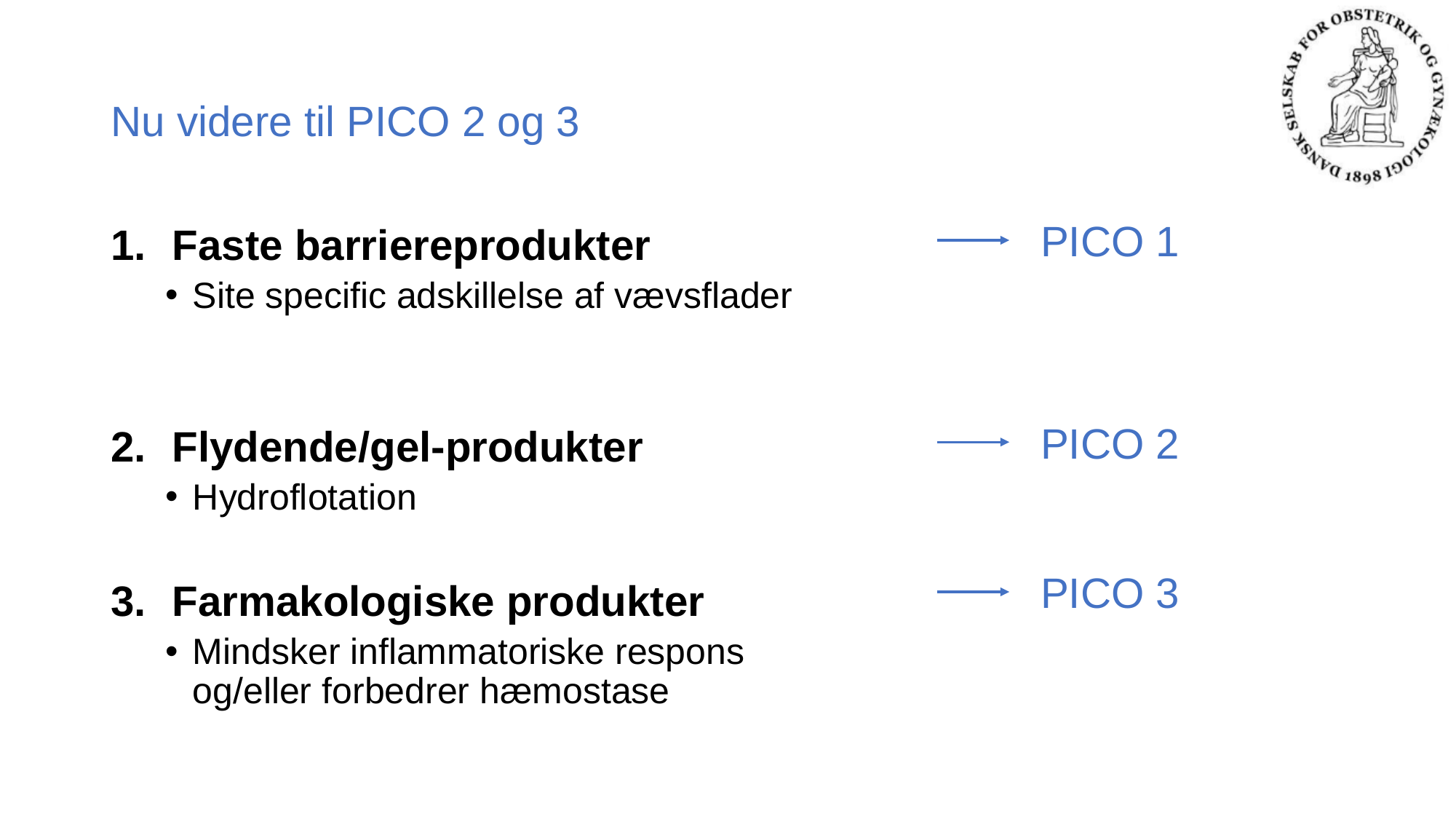

# Nu videre til PICO 2 og 3
PICO 1
Faste barriereprodukter
Site specific adskillelse af vævsflader

Flydende/gel-produkter
Hydroflotation

Farmakologiske produkter
Mindsker inflammatoriske respons
og/eller forbedrer hæmostase
PICO 2
PICO 3